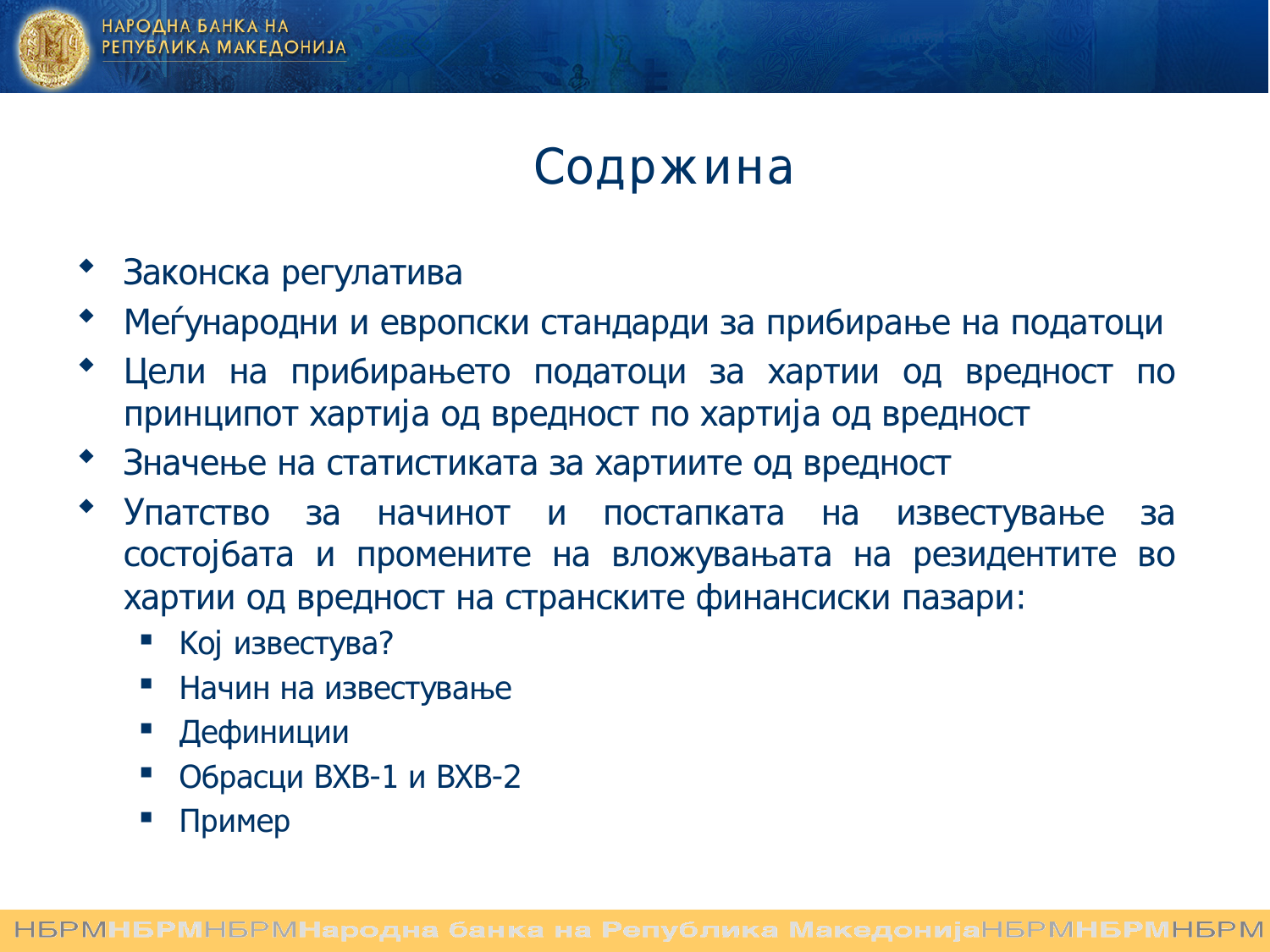

# Содржина
Законска регулатива
Меѓународни и европски стандарди за прибирање на податоци
Цели на прибирањето податоци за хартии од вредност по принципот хартија од вредност по хартија од вредност
Значење на статистиката за хартиите од вредност
Упатство за начинот и постапката на известување за состојбата и промените на вложувањата на резидентите во хартии од вредност на странските финансиски пазари:
Кој известува?
Начин на известување
Дефиниции
Обрасци ВХВ-1 и ВХВ-2
Пример